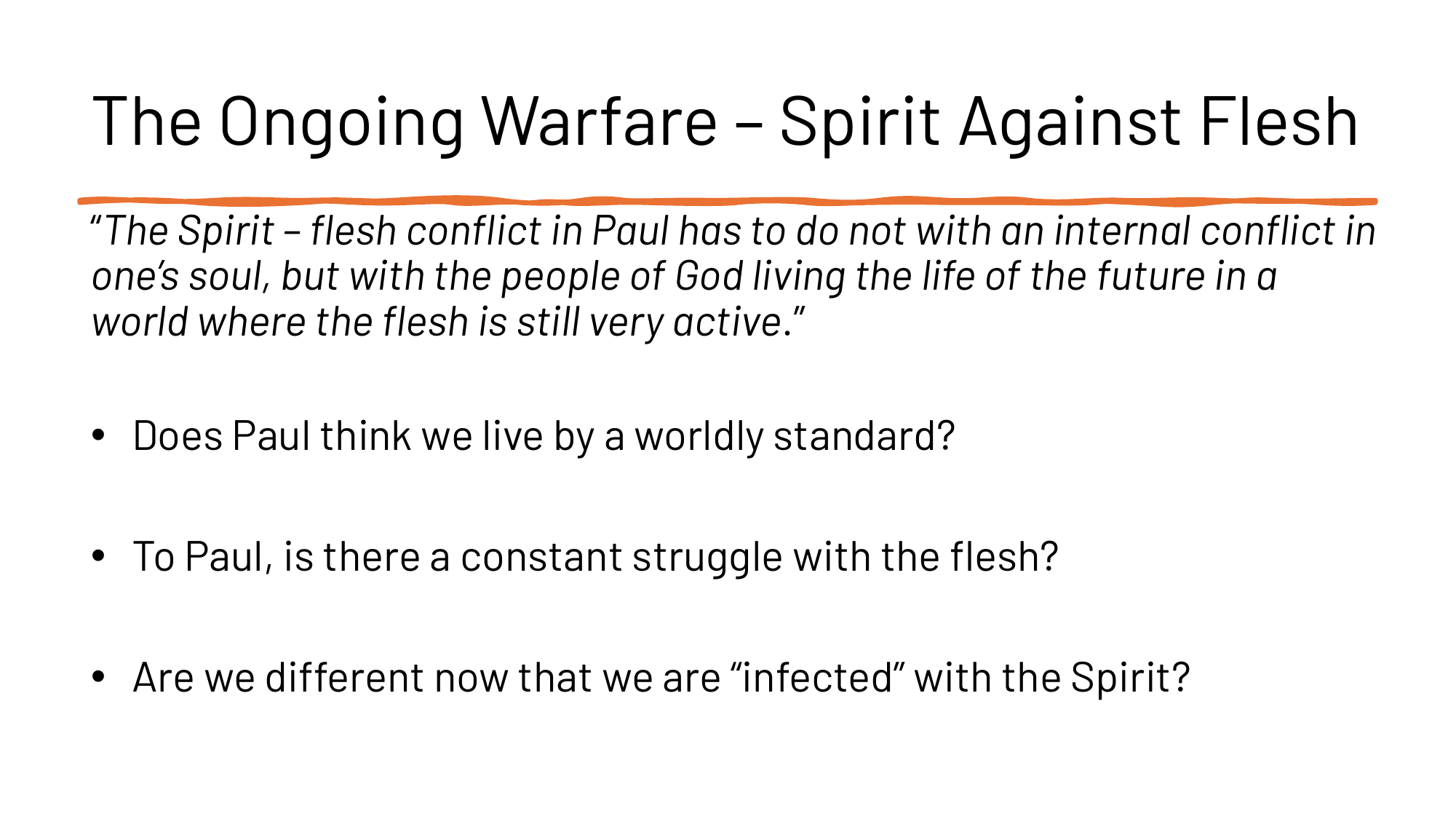

# The Ongoing Warfare – Spirit Against Flesh

“The Spirit – flesh conflict in Paul has to do not with an internal conflict in one’s soul, but with the people of God living the life of the future in a world where the flesh is still very active.”

Does Paul think we live by a worldly standard?

To Paul, is there a constant struggle with the flesh?

Are we different now that we are “infected” with the Spirit?